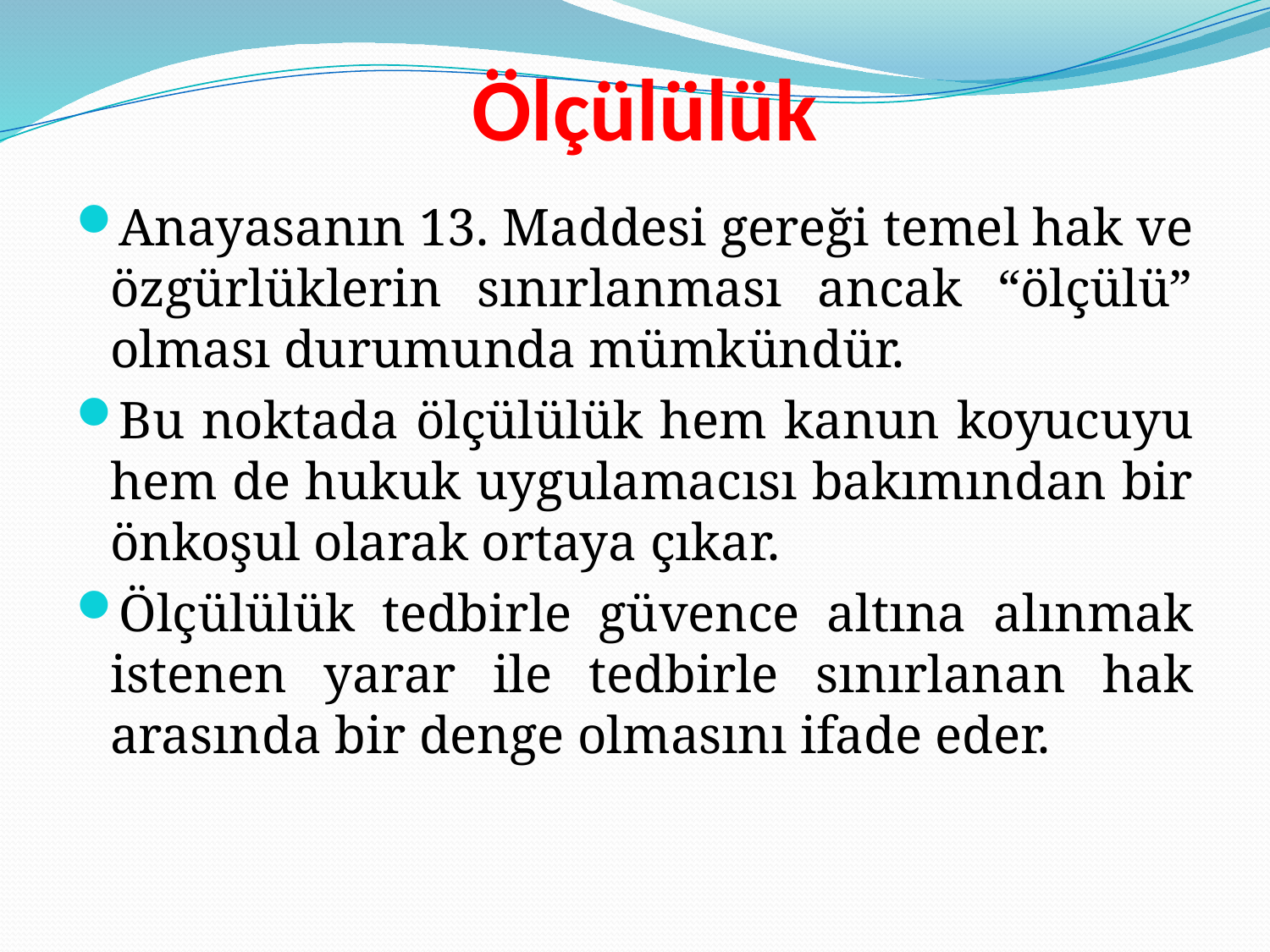

# Ölçülülük
Anayasanın 13. Maddesi gereği temel hak ve özgürlüklerin sınırlanması ancak “ölçülü” olması durumunda mümkündür.
Bu noktada ölçülülük hem kanun koyucuyu hem de hukuk uygulamacısı bakımından bir önkoşul olarak ortaya çıkar.
Ölçülülük tedbirle güvence altına alınmak istenen yarar ile tedbirle sınırlanan hak arasında bir denge olmasını ifade eder.